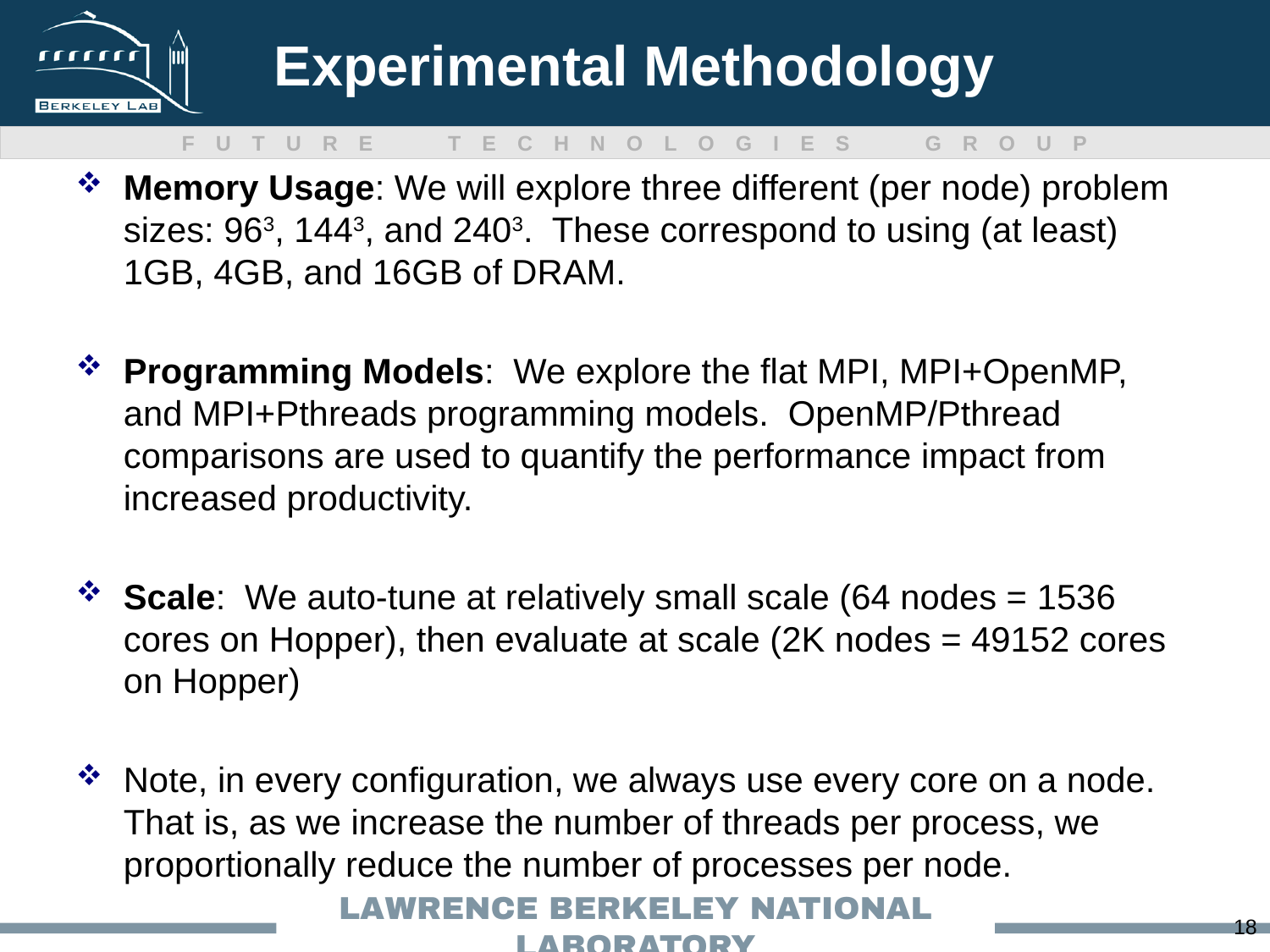

# Experimental Methodology
Memory Usage: We will explore three different (per node) problem sizes: 963, 1443, and 2403.  These correspond to using (at least) 1GB, 4GB, and 16GB of DRAM.

Programming Models:  We explore the flat MPI, MPI+OpenMP, and MPI+Pthreads programming models.  OpenMP/Pthread comparisons are used to quantify the performance impact from increased productivity.

Scale:  We auto-tune at relatively small scale (64 nodes = 1536 cores on Hopper), then evaluate at scale (2K nodes = 49152 cores on Hopper)

Note, in every configuration, we always use every core on a node.  That is, as we increase the number of threads per process, we proportionally reduce the number of processes per node.
18